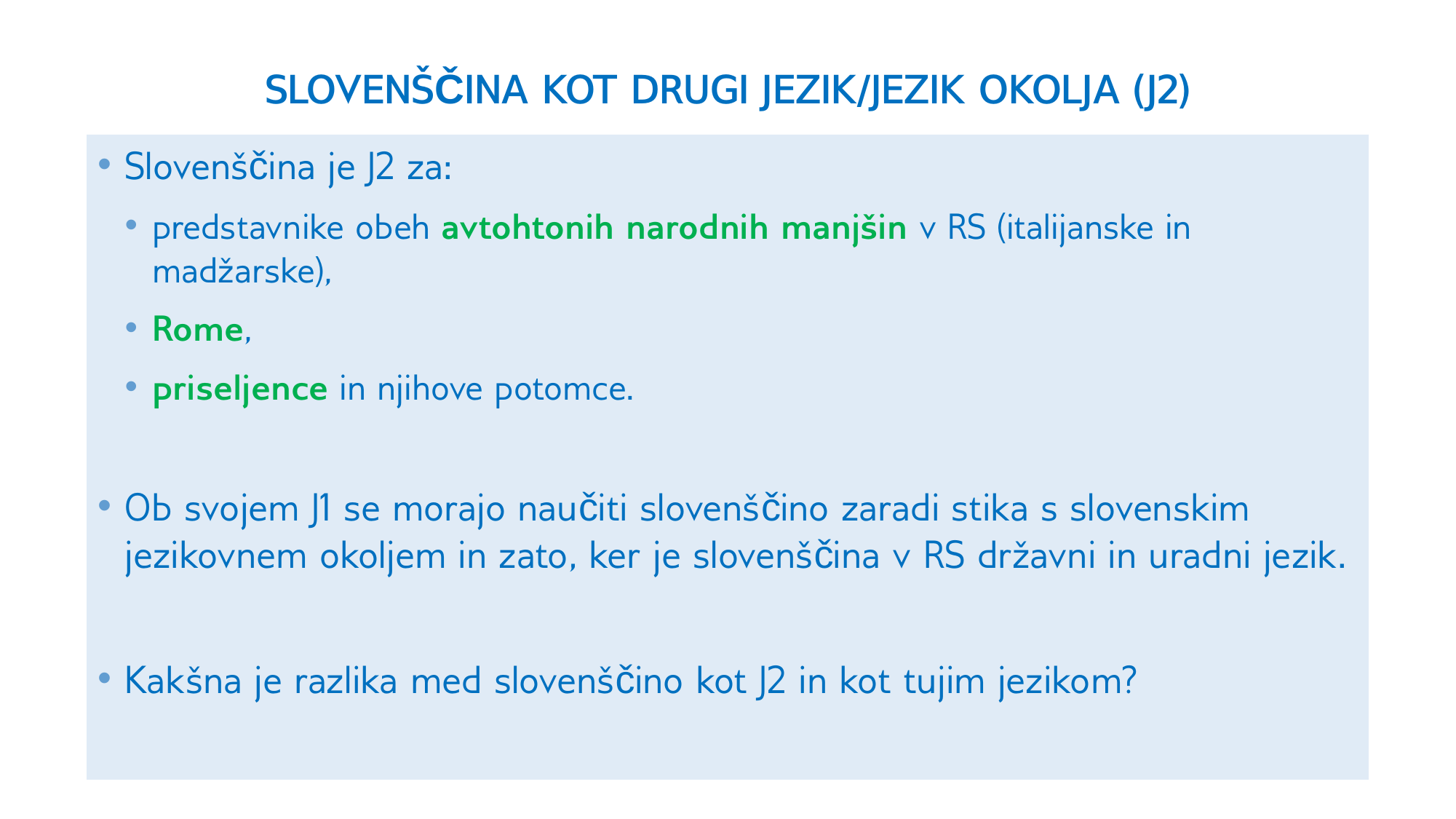

# SLOVENŠČINA KOT DRUGI JEZIK/JEZIK OKOLJA (J2)
Slovenščina je J2 za:
predstavnike obeh avtohtonih narodnih manjšin v RS (italijanske in madžarske),
Rome,
priseljence in njihove potomce.

Ob svojem J1 se morajo naučiti slovenščino zaradi stika s slovenskim jezikovnem okoljem in zato, ker je slovenščina v RS državni in uradni jezik.

Kakšna je razlika med slovenščino kot J2 in kot tujim jezikom?